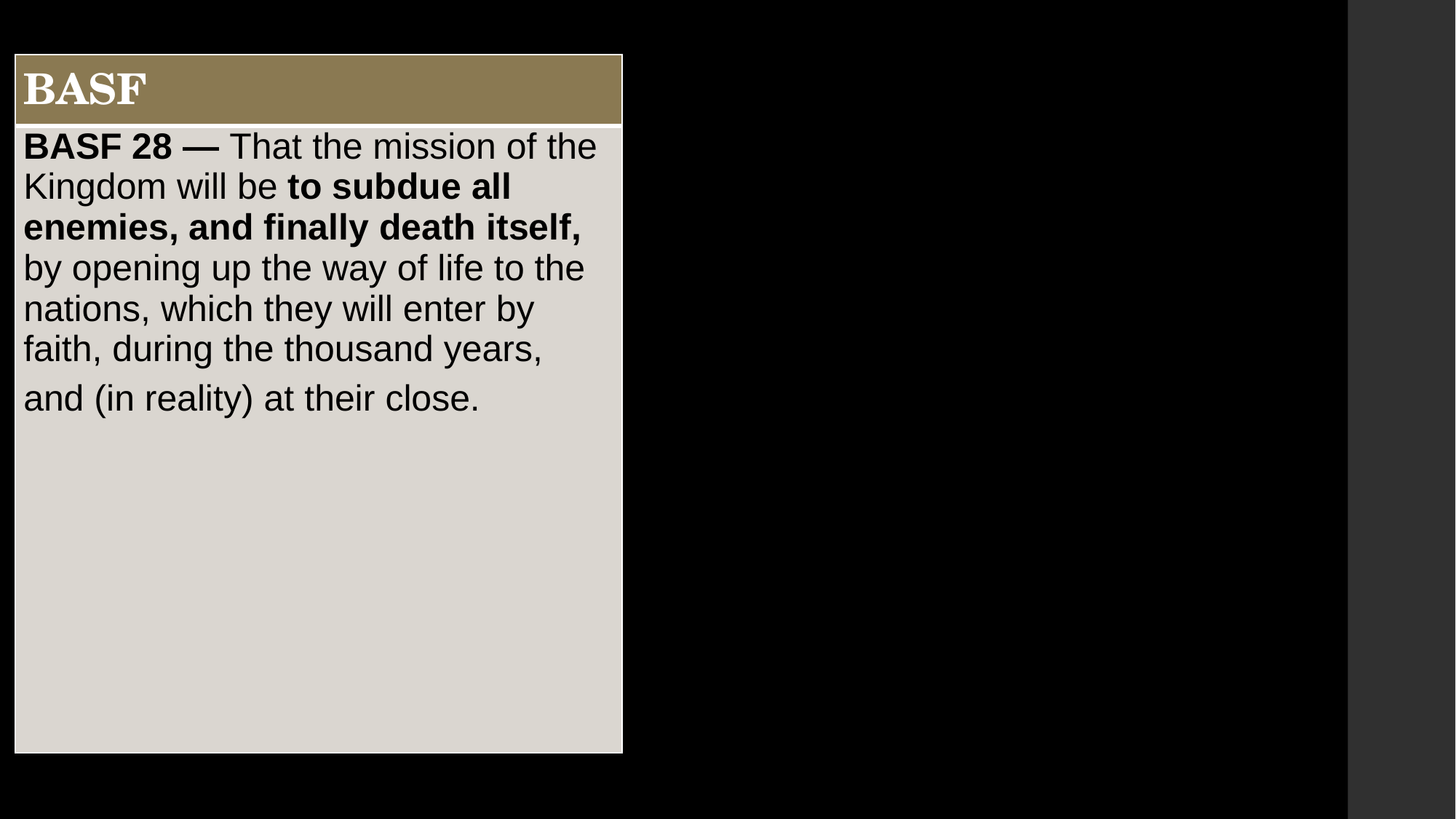

| BASF |
| --- |
| BASF 28 — That the mission of the Kingdom will be to subdue all enemies, and finally death itself, by opening up the way of life to the nations, which they will enter by faith, during the thousand years, and (in reality) at their close. |